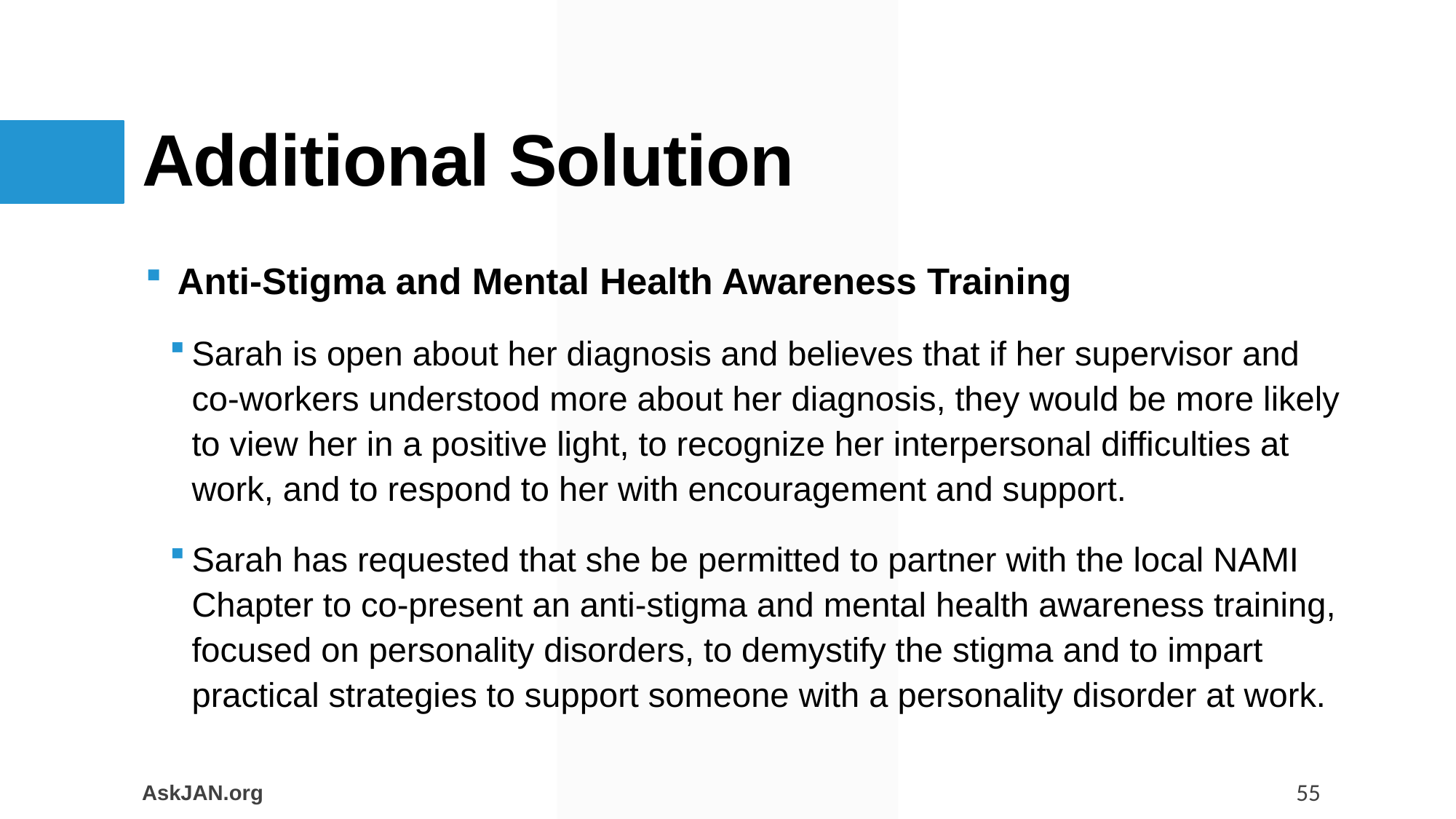

# Additional Solution
Anti-Stigma and Mental Health Awareness Training
Sarah is open about her diagnosis and believes that if her supervisor and co-workers understood more about her diagnosis, they would be more likely to view her in a positive light, to recognize her interpersonal difficulties at work, and to respond to her with encouragement and support.
Sarah has requested that she be permitted to partner with the local NAMI Chapter to co-present an anti-stigma and mental health awareness training, focused on personality disorders, to demystify the stigma and to impart practical strategies to support someone with a personality disorder at work.

AskJAN.org
55